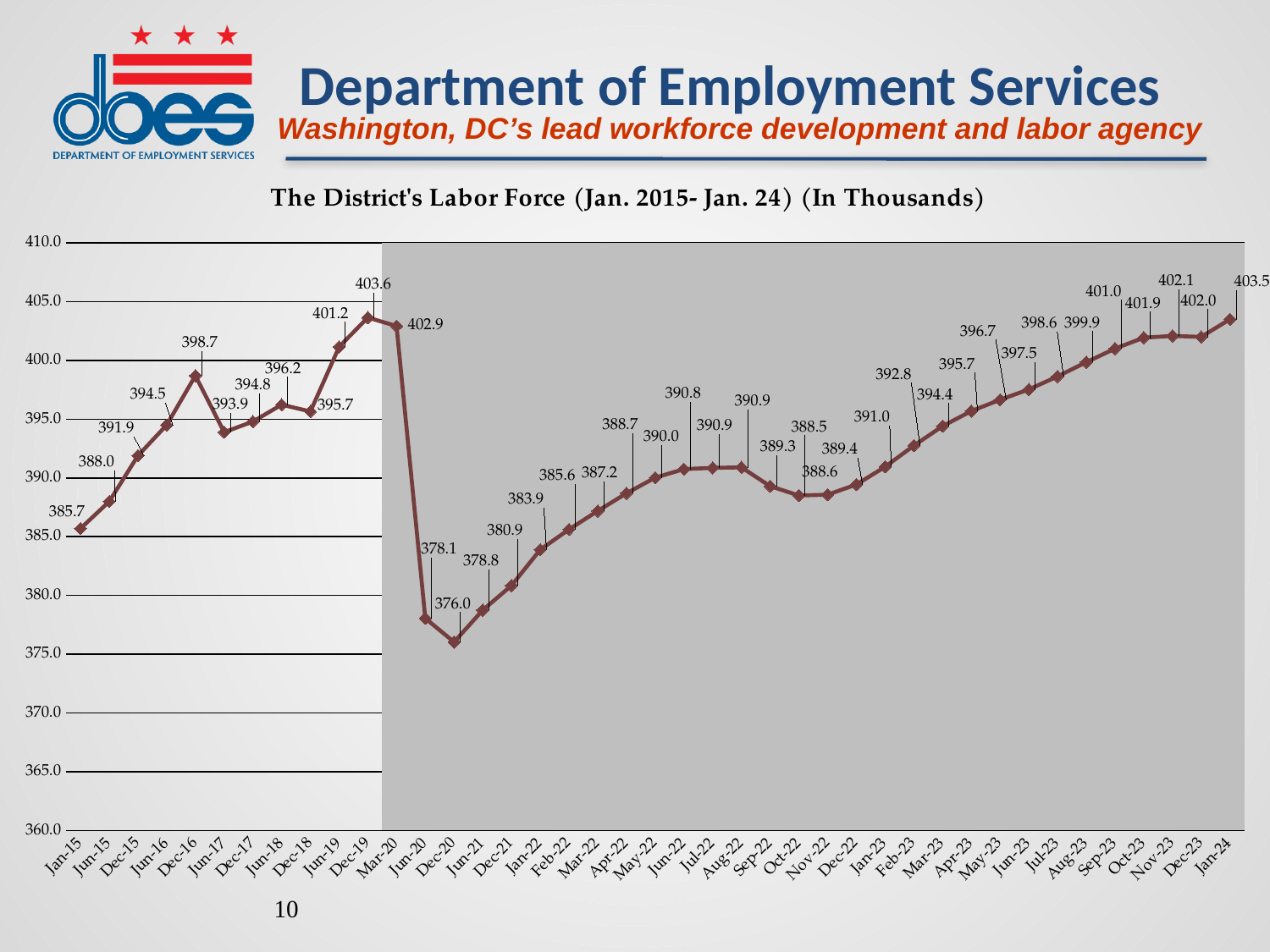

### Chart: The District's Labor Force (Jan. 2015- Jan. 24) (In Thousands)

| Category | COVID | Labor Force |
|---|---|---|
| 42005 | None | 385.7 |
| 42156 | None | 388.0 |
| 42339 | None | 391.9 |
| 42522 | None | 394.5 |
| 42705 | None | 398.7 |
| 42887 | None | 393.9 |
| 43070 | None | 394.8 |
| 43252 | None | 396.235 |
| 43435 | None | 395.656 |
| 43617 | None | 401.158 |
| 43800 | None | 403.649 |
| 43891 | 410.0 | 402.924 |
| 43983 | 410.0 | 378.059 |
| 44166 | 410.0 | 376.041 |
| 44348 | 410.0 | 378.758 |
| 44531 | 410.0 | 380.85 |
| 44562 | 410.0 | 383.905 |
| 44593 | 410.0 | 385.62 |
| 44621 | 410.0 | 387.197 |
| 44652 | 410.0 | 388.699 |
| 44682 | 410.0 | 390.028 |
| 44713 | 410.0 | 390.755 |
| 44743 | 410.0 | 390.861 |
| 44774 | 410.0 | 390.906 |
| 44805 | 410.0 | 389.303 |
| 44835 | 410.0 | 388.512 |
| 44866 | 410.0 | 388.578 |
| 44896 | 410.0 | 389.446 |
| 44927 | 410.0 | 390.952 |
| 44958 | 410.0 | 392.754 |
| 44986 | 410.0 | 394.411 |
| 45017 | 410.0 | 395.691 |
| 45047 | 410.0 | 396.657 |
| 45078 | 410.0 | 397.535 |
| 45108 | 410.0 | 398.641 |
| 45139 | 410.0 | 399.856 |
| 45170 | 410.0 | 401.007 |
| 45200 | 410.0 | 401.939 |
| 45231 | 410.0 | 402.085 |
| 45261 | 410.0 | 402.006 |
| 45292 | 410.0 | 403.5 |
10